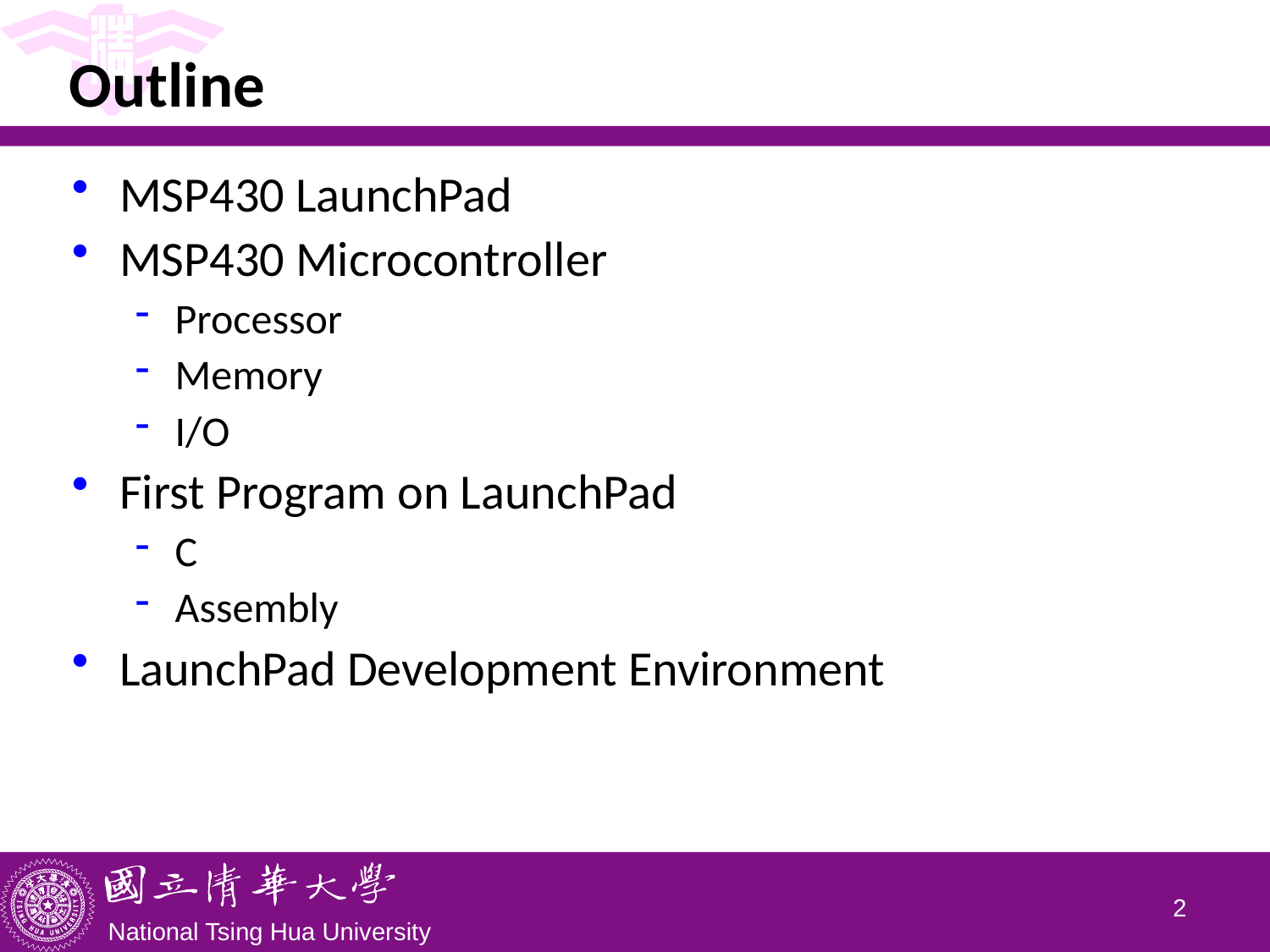

# Outline
MSP430 LaunchPad
MSP430 Microcontroller
Processor
Memory
I/O
First Program on LaunchPad
C
Assembly
LaunchPad Development Environment
2